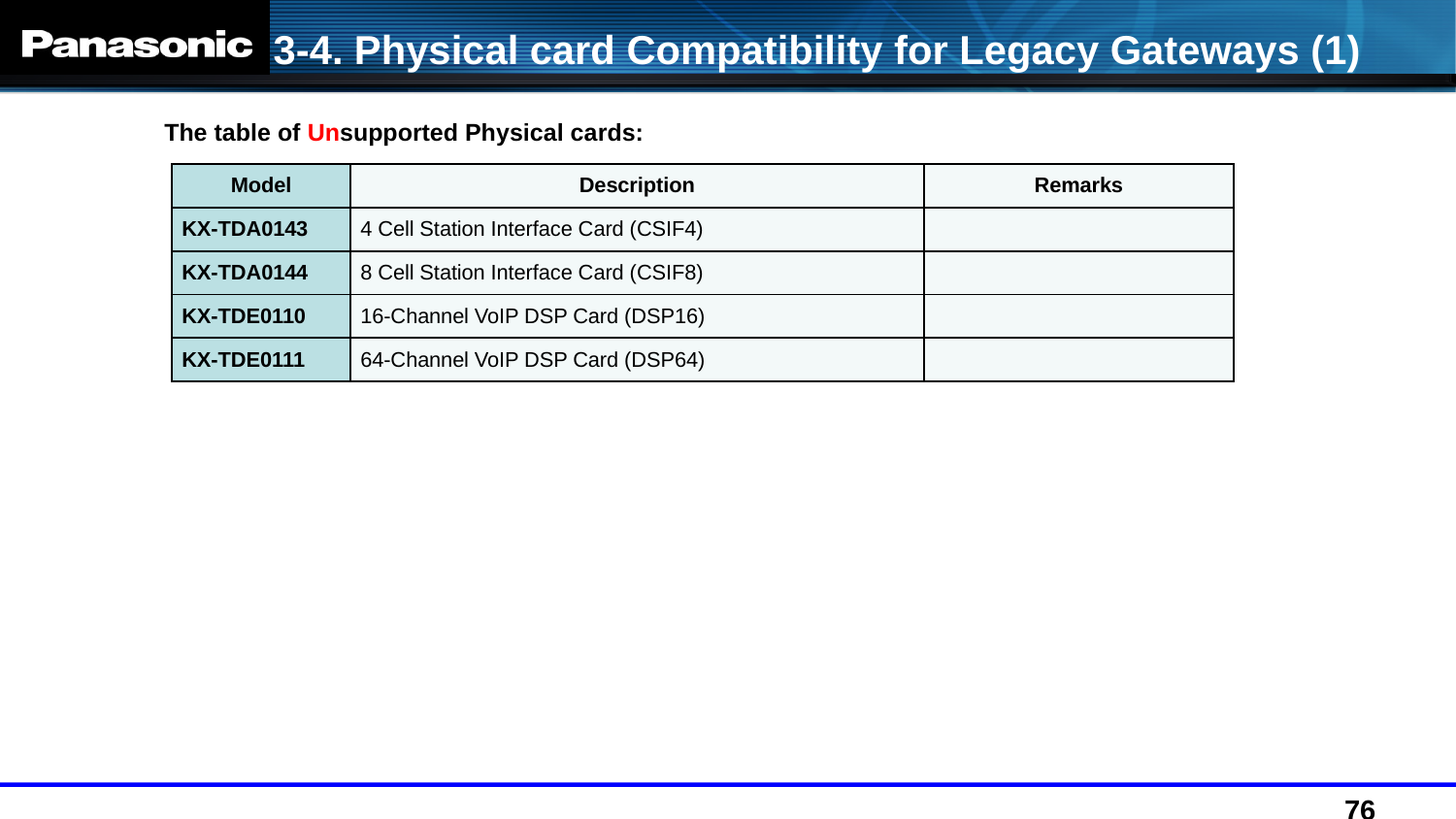

3-4. Physical card Compatibility for Legacy Gateways (1)
The table of Unsupported Physical cards:
| Model | Description | Remarks |
| --- | --- | --- |
| KX-TDA0143 | 4 Cell Station Interface Card (CSIF4) |  |
| KX-TDA0144 | 8 Cell Station Interface Card (CSIF8) |  |
| KX-TDE0110 | 16-Channel VoIP DSP Card (DSP16) |  |
| KX-TDE0111 | 64-Channel VoIP DSP Card (DSP64) |  |